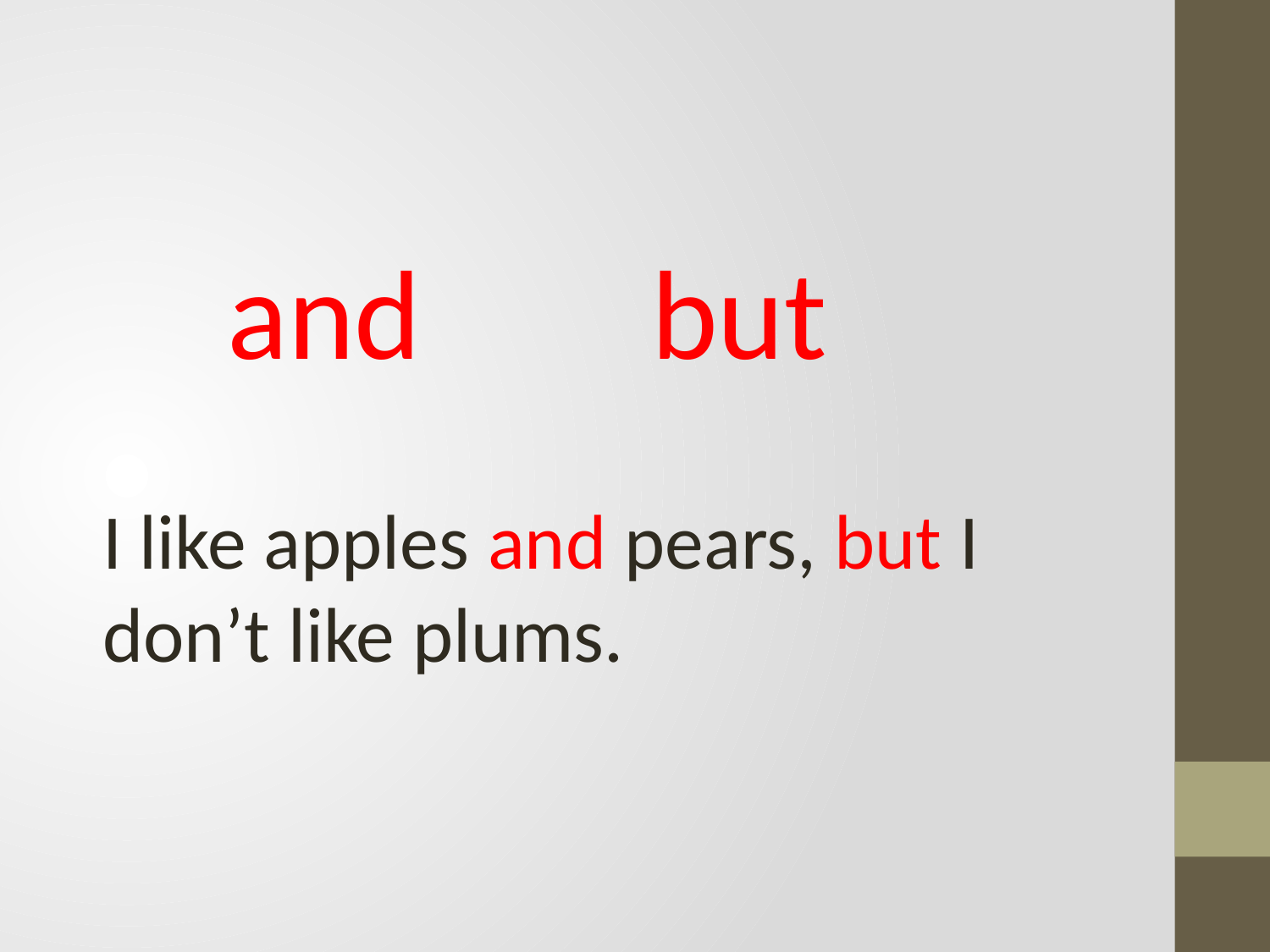

and        but
I like apples and pears, but I don’t like plums.